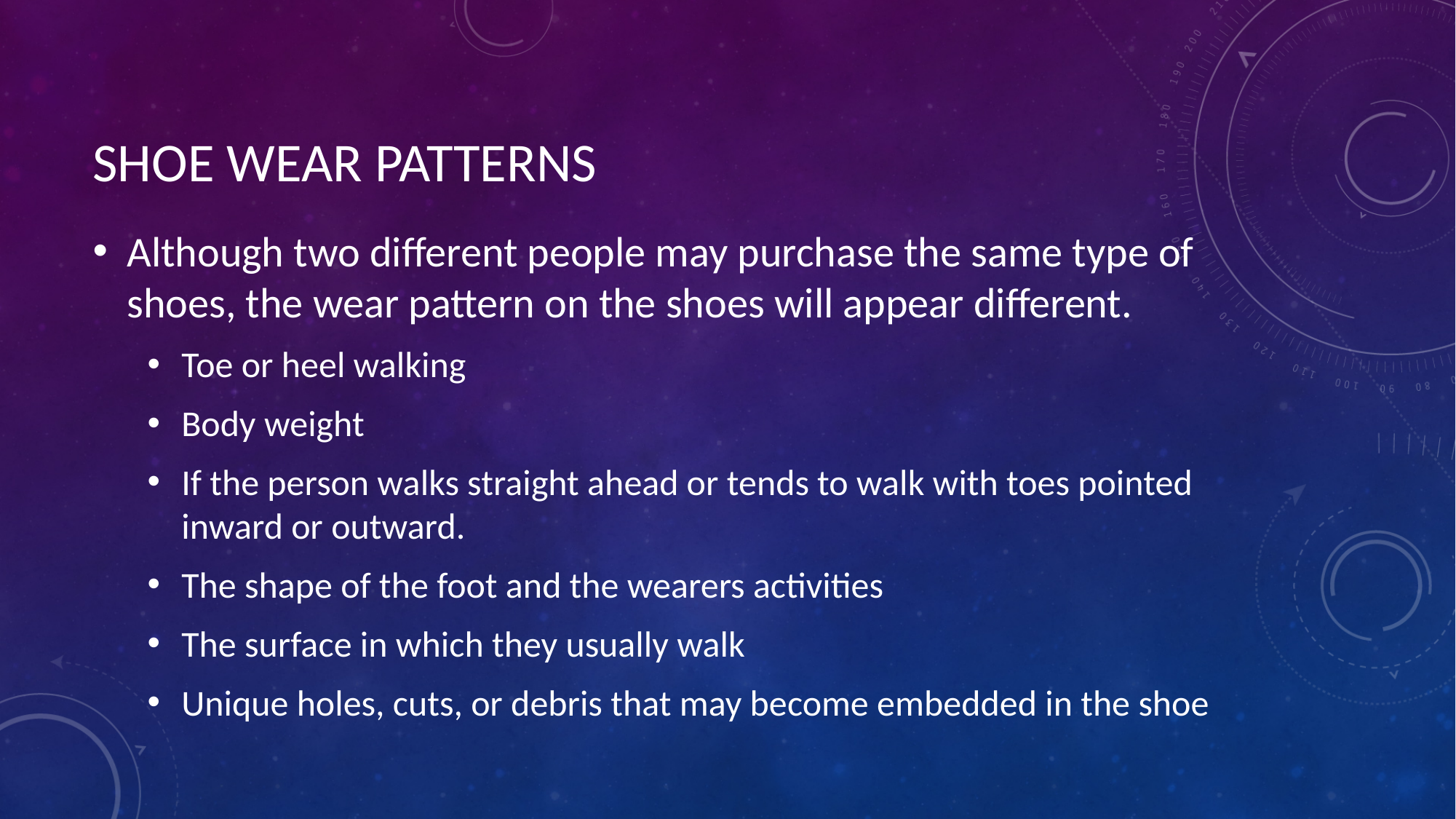

# Shoe Wear Patterns
Although two different people may purchase the same type of shoes, the wear pattern on the shoes will appear different.
Toe or heel walking
Body weight
If the person walks straight ahead or tends to walk with toes pointed inward or outward.
The shape of the foot and the wearers activities
The surface in which they usually walk
Unique holes, cuts, or debris that may become embedded in the shoe